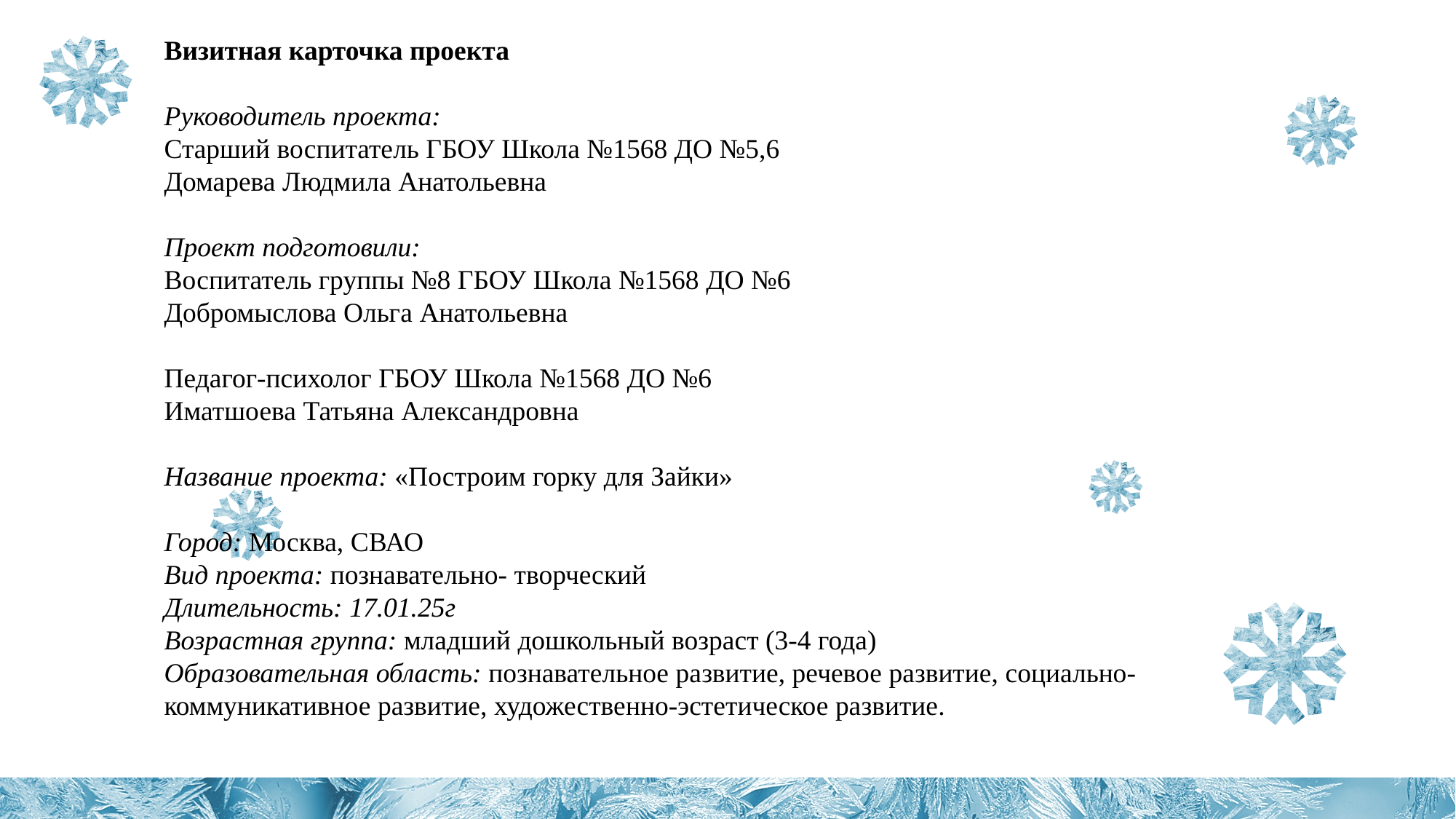

Визитная карточка проекта

Руководитель проекта:
Старший воспитатель ГБОУ Школа №1568 ДО №5,6
Домарева Людмила Анатольевна

Проект подготовили:
Воспитатель группы №8 ГБОУ Школа №1568 ДО №6
Добромыслова Ольга Анатольевна

Педагог-психолог ГБОУ Школа №1568 ДО №6
Иматшоева Татьяна Александровна

Название проекта: «Построим горку для Зайки»

Город: Москва, СВАО
Вид проекта: познавательно- творческий
Длительность: 17.01.25г
Возрастная группа: младший дошкольный возраст (3-4 года)
Образовательная область: познавательное развитие, речевое развитие, социально-коммуникативное развитие, художественно-эстетическое развитие.